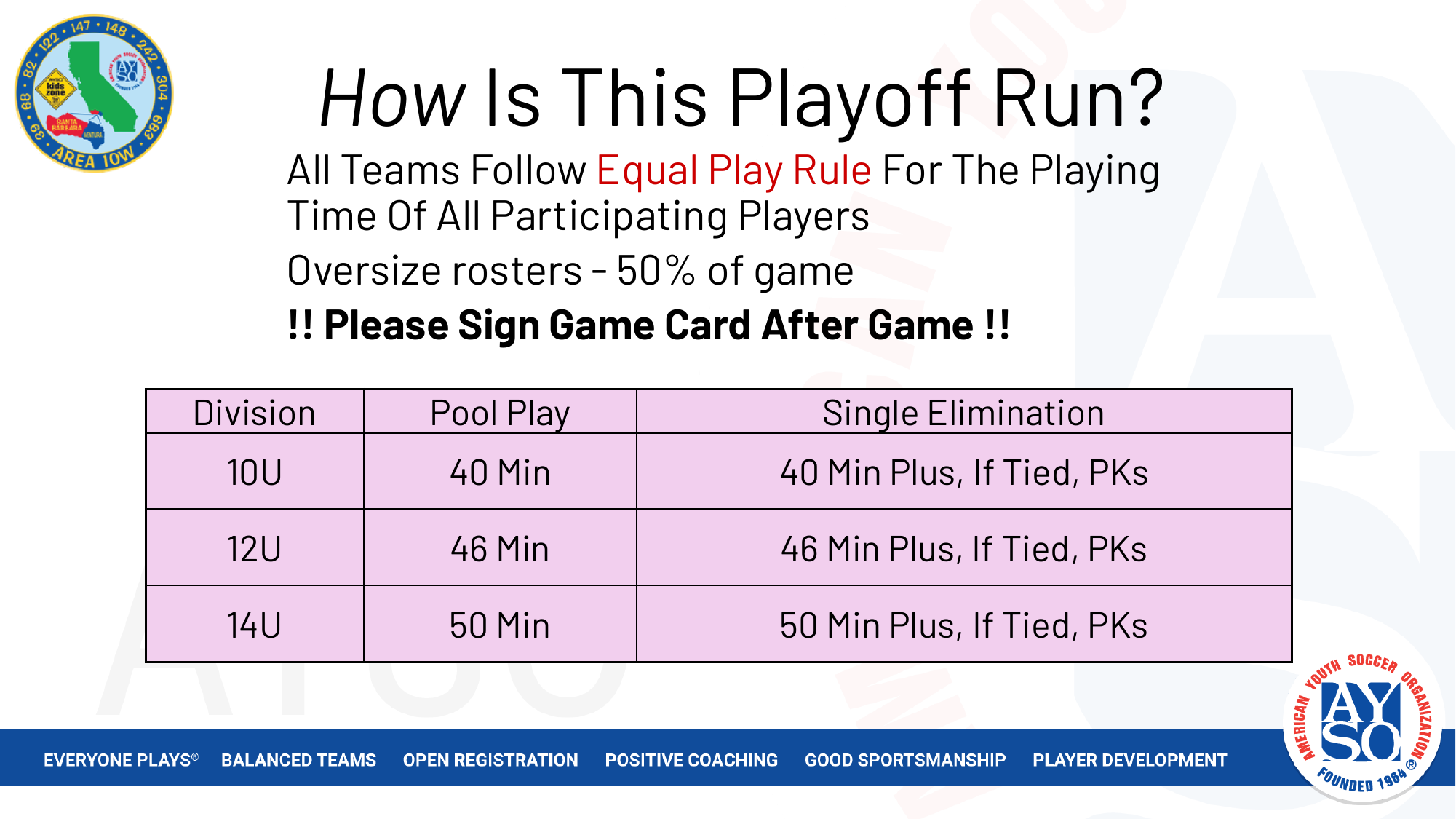

# How Is This Playoff Run?
All Teams Follow Equal Play Rule For The Playing Time Of All Participating Players
Oversize rosters - 50% of game
!! Please Sign Game Card After Game !!
| Division | Pool Play | Single Elimination |
| --- | --- | --- |
| 10U | 40 Min | 40 Min Plus, If Tied, PKs |
| 12U | 46 Min | 46 Min Plus, If Tied, PKs |
| 14U | 50 Min | 50 Min Plus, If Tied, PKs |